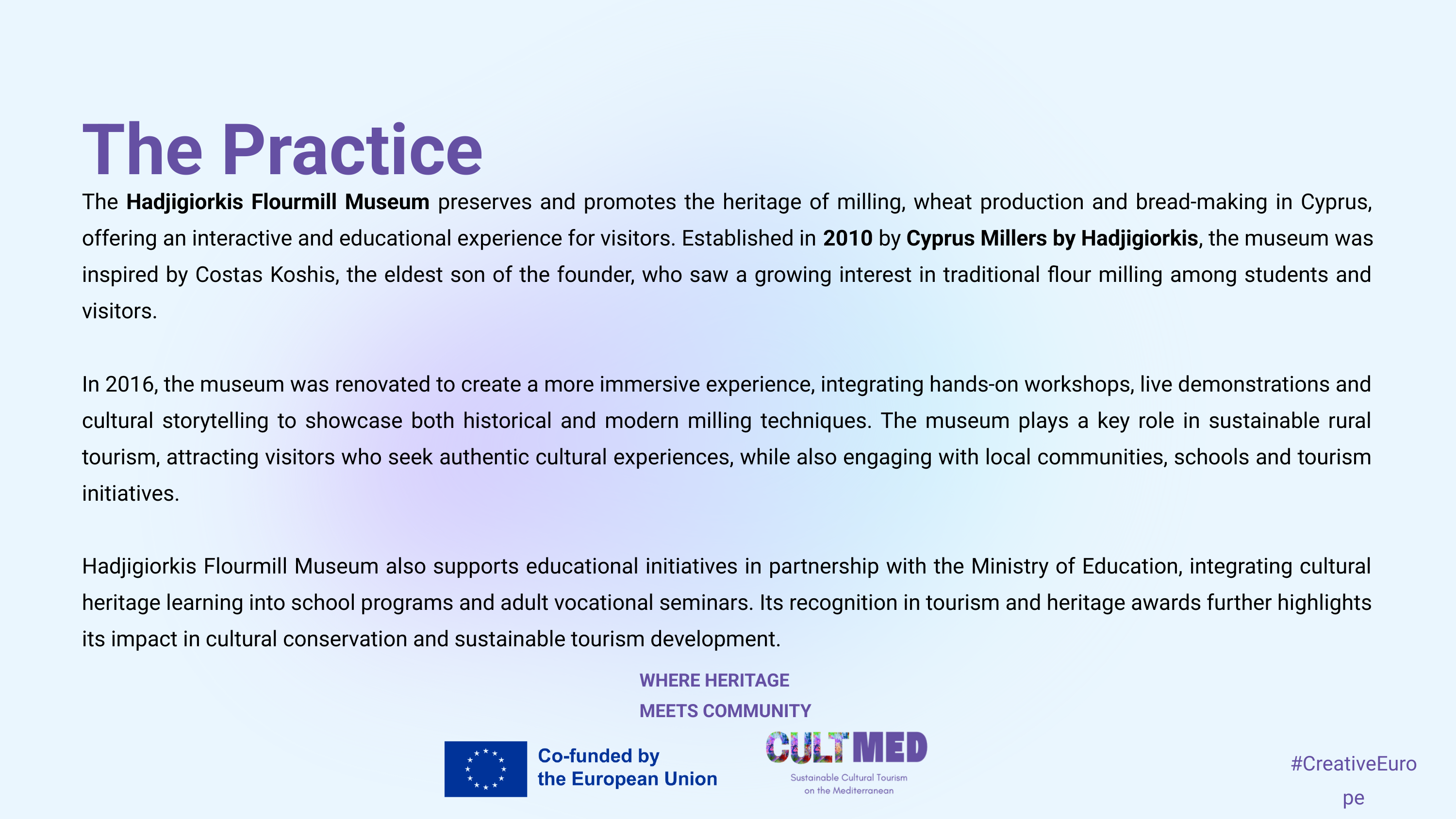

The Practice
The Hadjigiorkis Flourmill Museum preserves and promotes the heritage of milling, wheat production and bread-making in Cyprus, offering an interactive and educational experience for visitors. Established in 2010 by Cyprus Millers by Hadjigiorkis, the museum was inspired by Costas Koshis, the eldest son of the founder, who saw a growing interest in traditional flour milling among students and visitors.

In 2016, the museum was renovated to create a more immersive experience, integrating hands-on workshops, live demonstrations and cultural storytelling to showcase both historical and modern milling techniques. The museum plays a key role in sustainable rural tourism, attracting visitors who seek authentic cultural experiences, while also engaging with local communities, schools and tourism initiatives.

Hadjigiorkis Flourmill Museum also supports educational initiatives in partnership with the Ministry of Education, integrating cultural heritage learning into school programs and adult vocational seminars. Its recognition in tourism and heritage awards further highlights its impact in cultural conservation and sustainable tourism development.
WHERE HERITAGE
MEETS COMMUNITY

#CreativeEurope